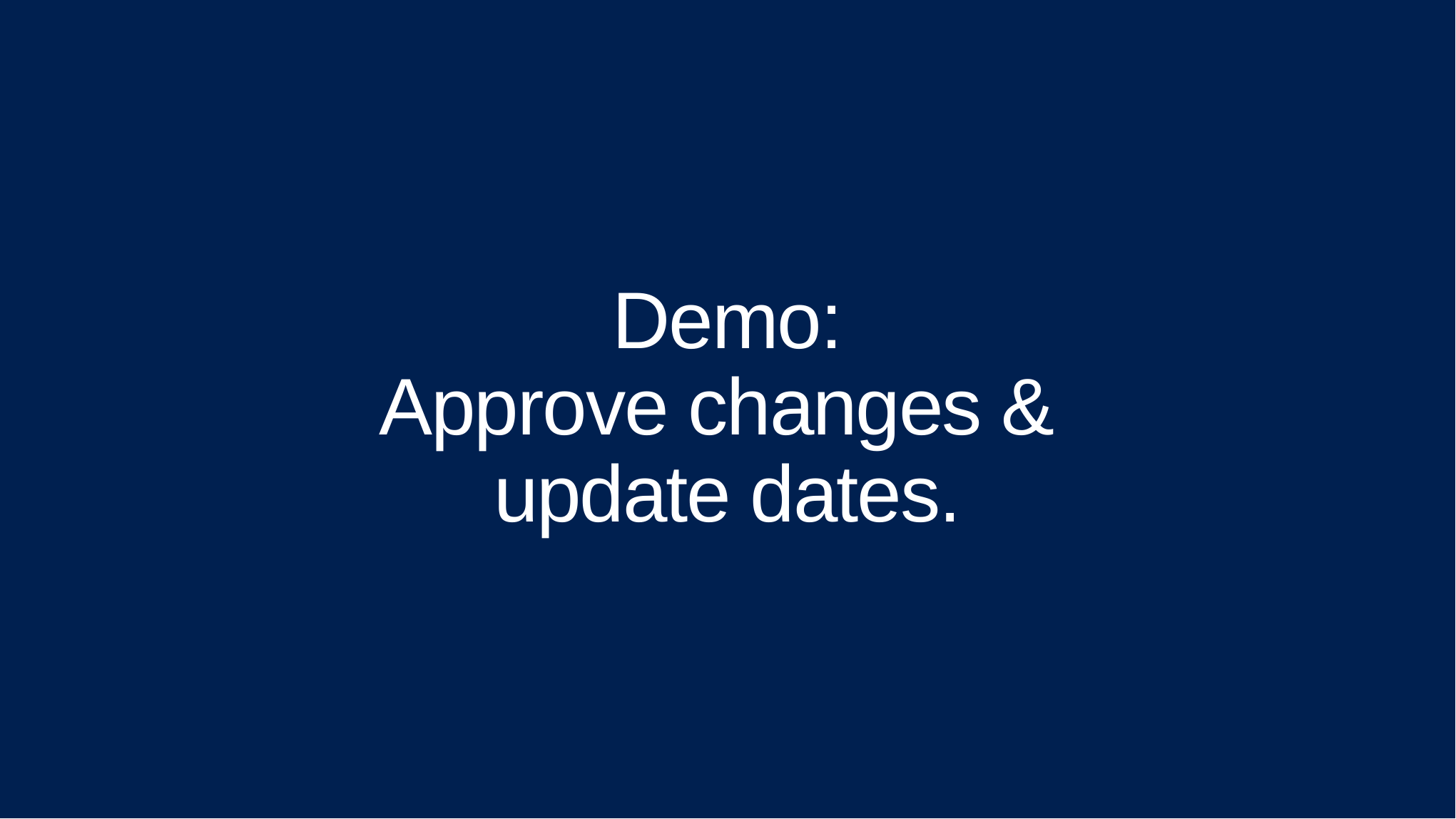

# Demo: Approve changes & update dates.